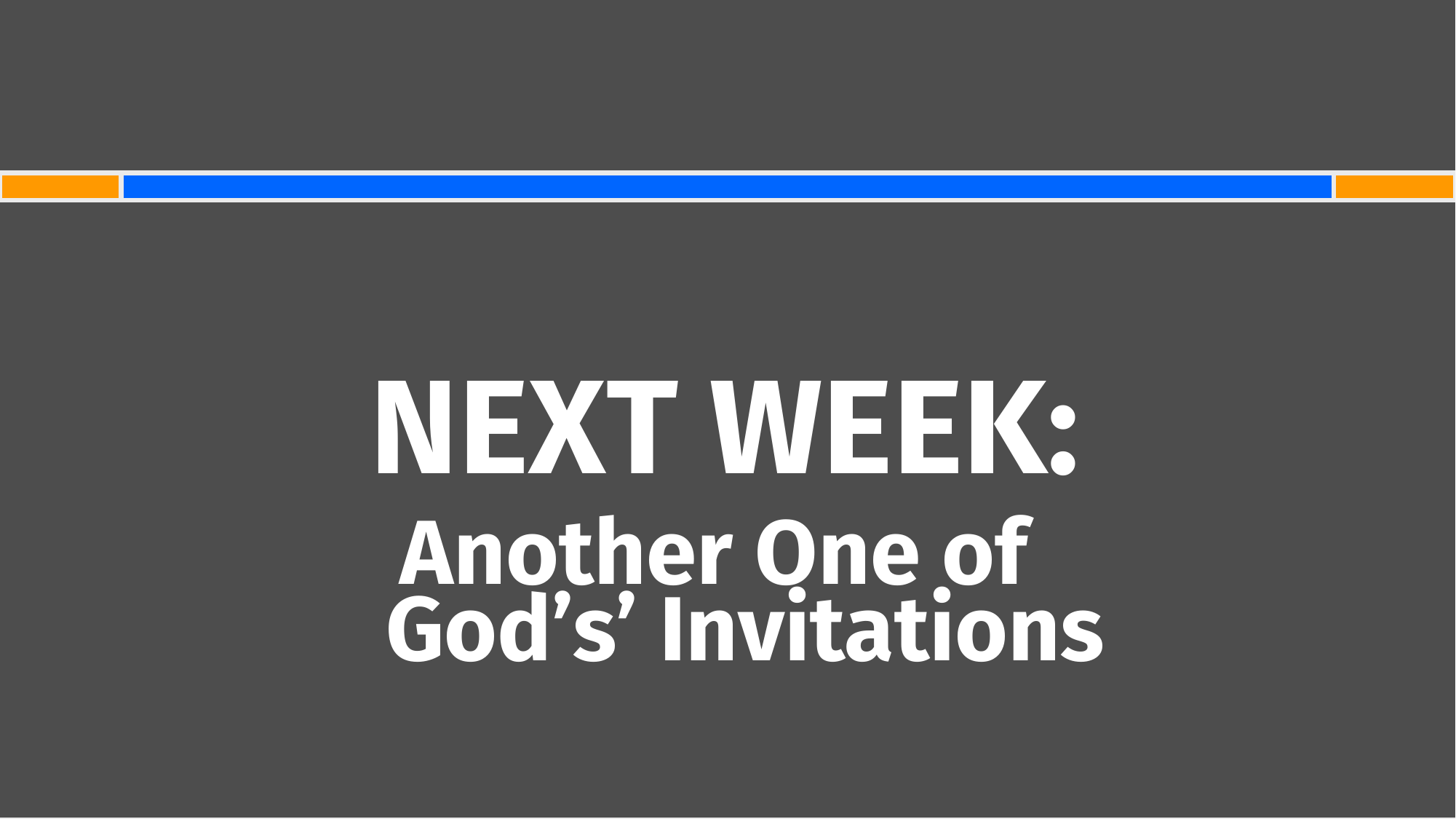

#

NEXT WEEK:
Another One of
God’s’ Invitations